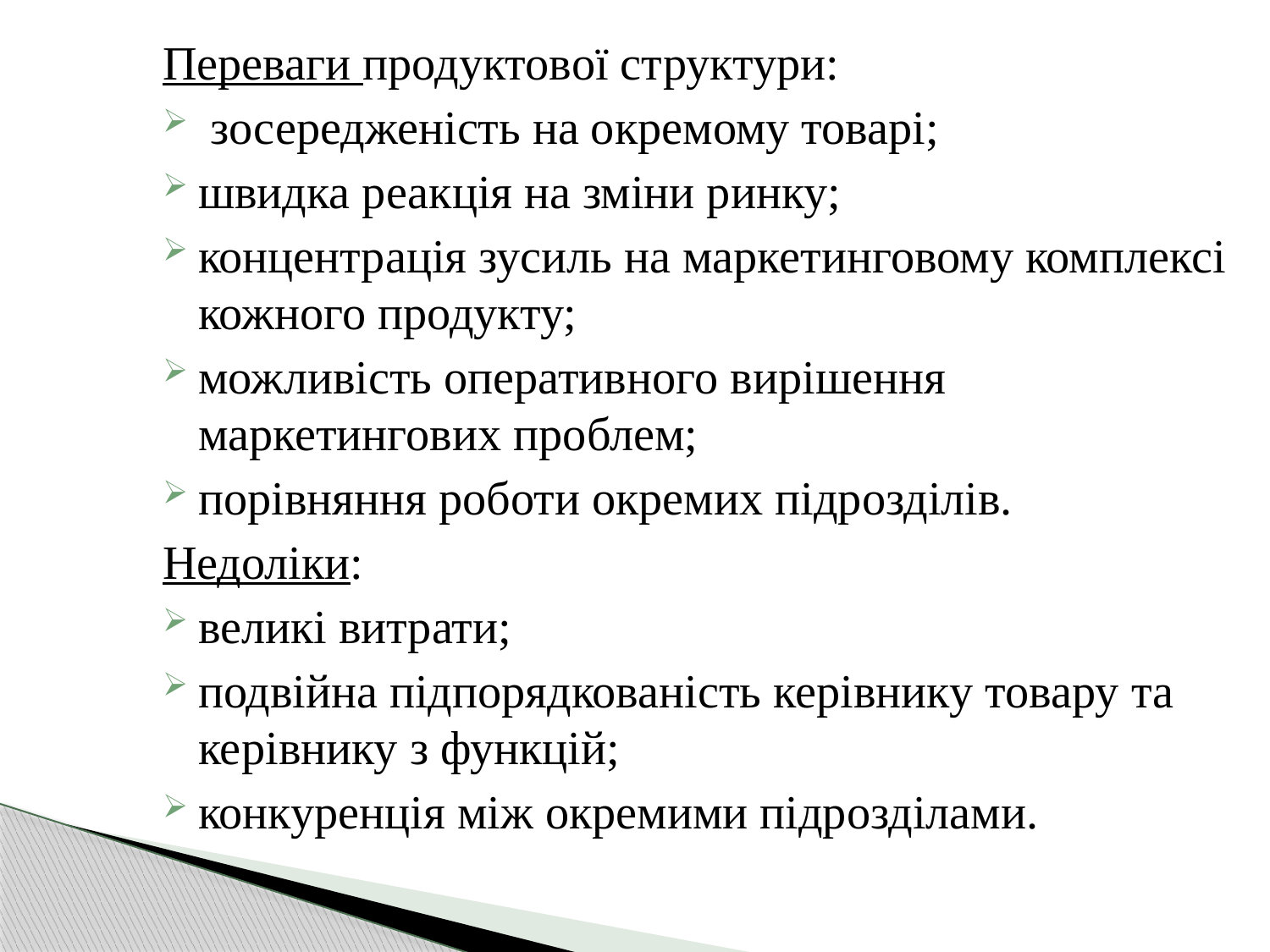

Переваги продуктової структури:
 зосередженість на окремому товарі;
швидка реакція на зміни ринку;
концентрація зусиль на маркетинговому комплексі кожного продукту;
можливість оперативного вирішення маркетингових проблем;
порівняння роботи окремих підрозділів.
Недоліки:
великі витрати;
подвійна підпорядкованість керівнику товару та керівнику з функцій;
конкуренція між окремими підрозділами.